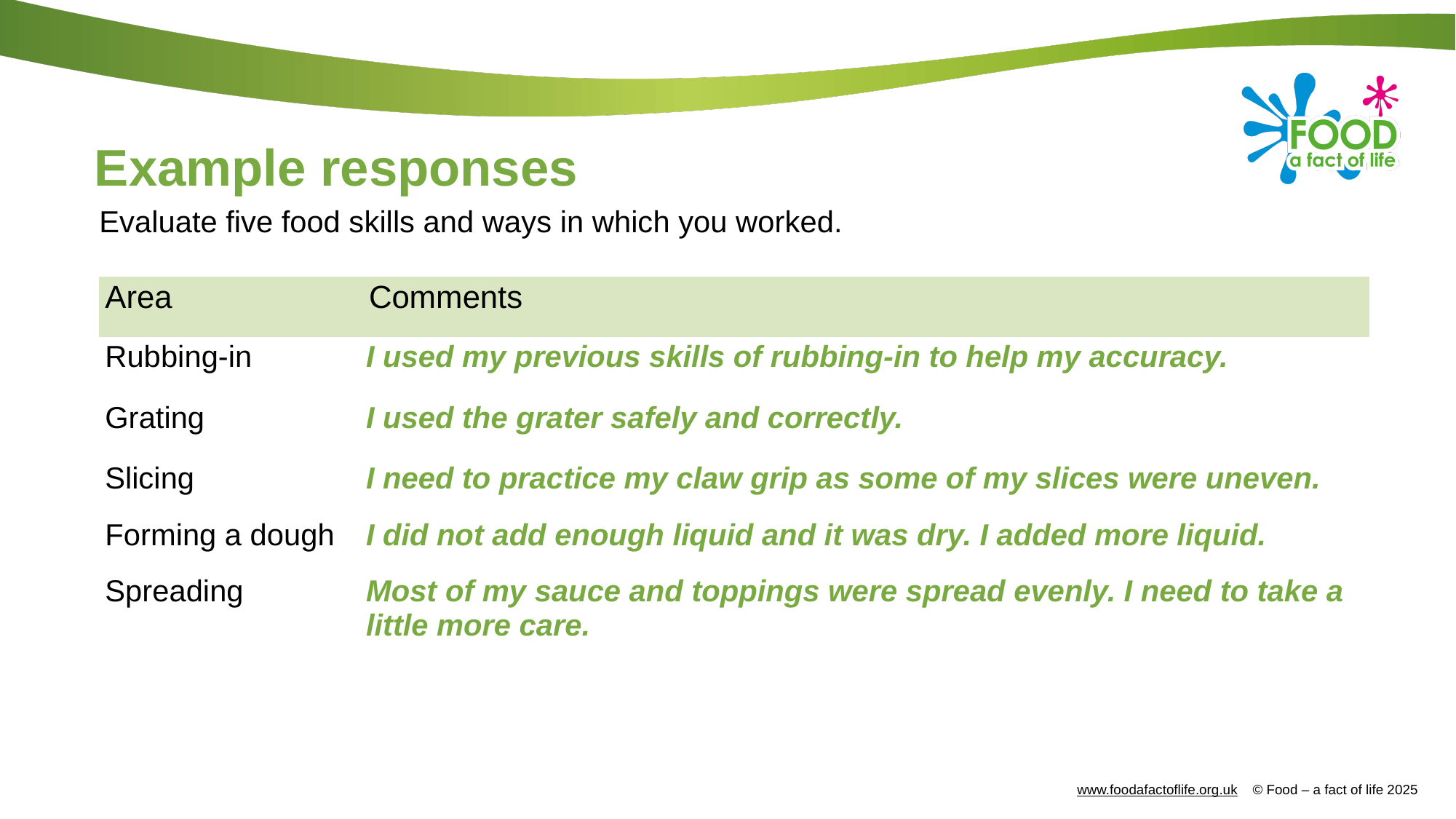

Example responses
Evaluate five food skills and ways in which you worked.
| Area | Comments |
| --- | --- |
| Rubbing-in | I used my previous skills of rubbing-in to help my accuracy. |
| Grating | I used the grater safely and correctly. |
| Slicing | I need to practice my claw grip as some of my slices were uneven. |
| Forming a dough | I did not add enough liquid and it was dry. I added more liquid. |
| Spreading | Most of my sauce and toppings were spread evenly. I need to take a little more care. |